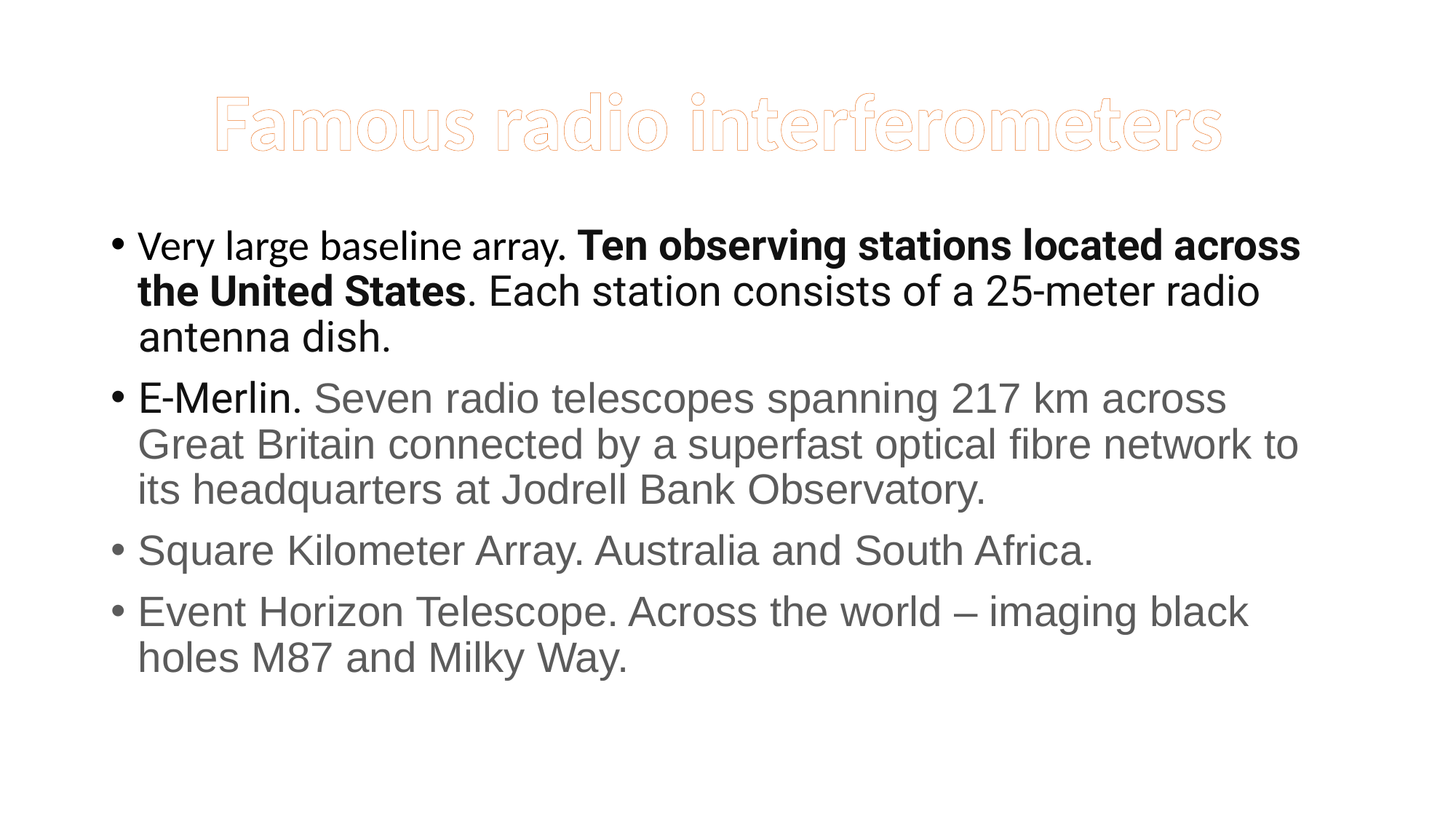

Famous radio interferometers
Very large baseline array. Ten observing stations located across the United States. Each station consists of a 25-meter radio antenna dish.
E-Merlin. Seven radio telescopes spanning 217 km across Great Britain connected by a superfast optical fibre network to its headquarters at Jodrell Bank Observatory.
Square Kilometer Array. Australia and South Africa.
Event Horizon Telescope. Across the world – imaging black holes M87 and Milky Way.